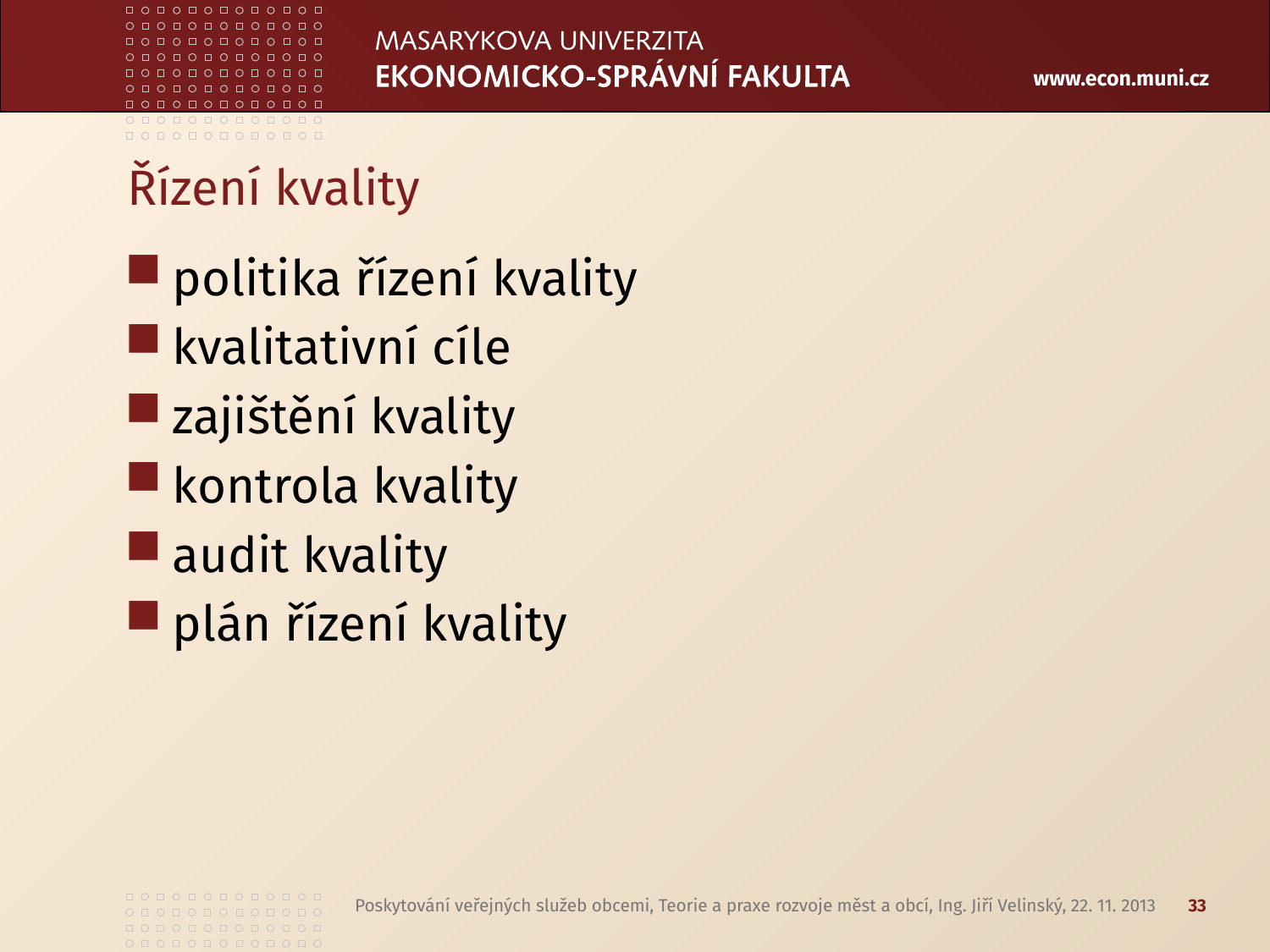

# Řízení kvality
politika řízení kvality
kvalitativní cíle
zajištění kvality
kontrola kvality
audit kvality
plán řízení kvality
Poskytování veřejných služeb obcemi, Teorie a praxe rozvoje měst a obcí, Ing. Jiří Velinský, 22. 11. 2013
33